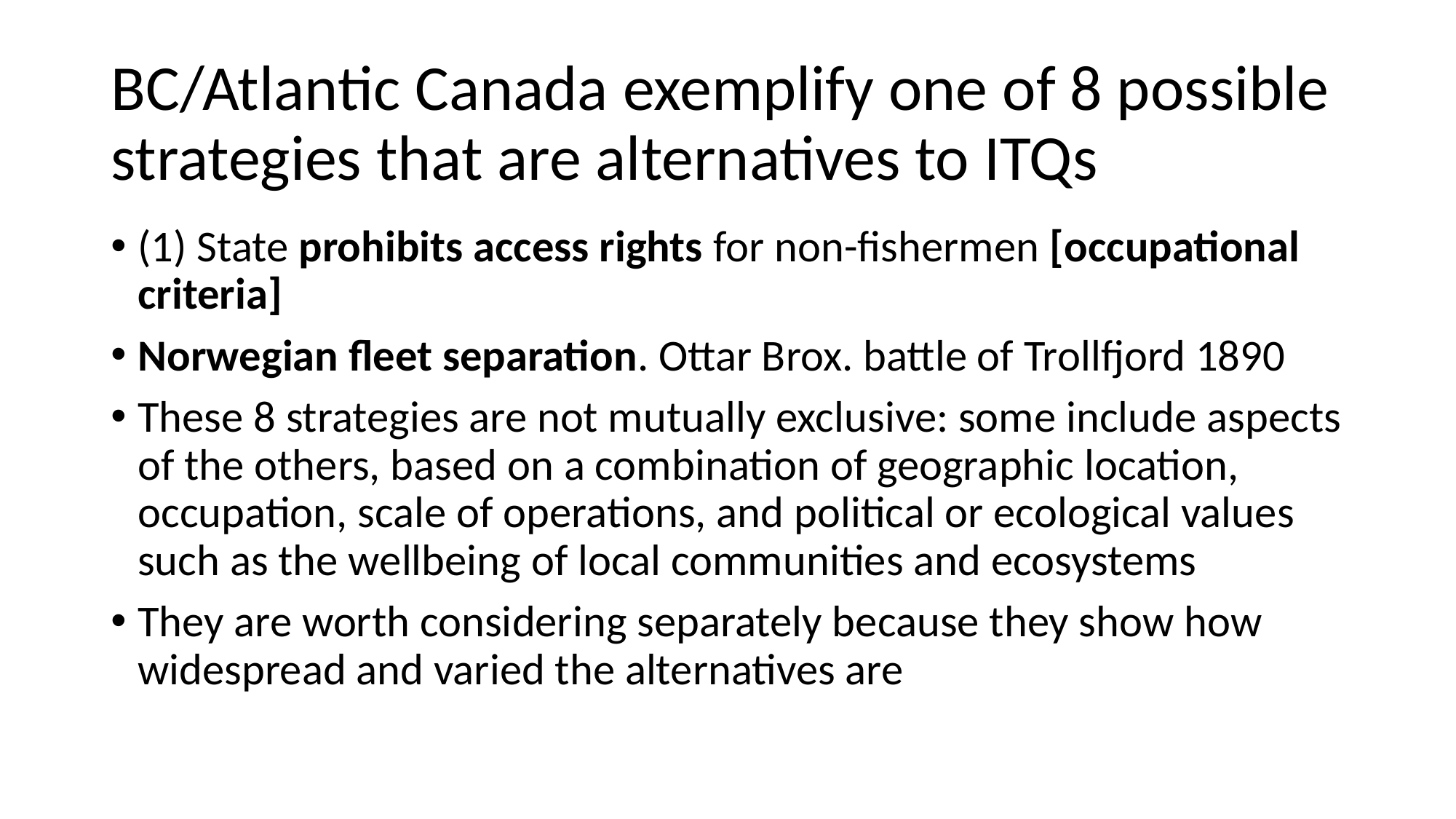

# BC/Atlantic Canada exemplify one of 8 possible strategies that are alternatives to ITQs
(1) State prohibits access rights for non-fishermen [occupational criteria]
Norwegian fleet separation. Ottar Brox. battle of Trollfjord 1890
These 8 strategies are not mutually exclusive: some include aspects of the others, based on a combination of geographic location, occupation, scale of operations, and political or ecological values such as the wellbeing of local communities and ecosystems
They are worth considering separately because they show how widespread and varied the alternatives are